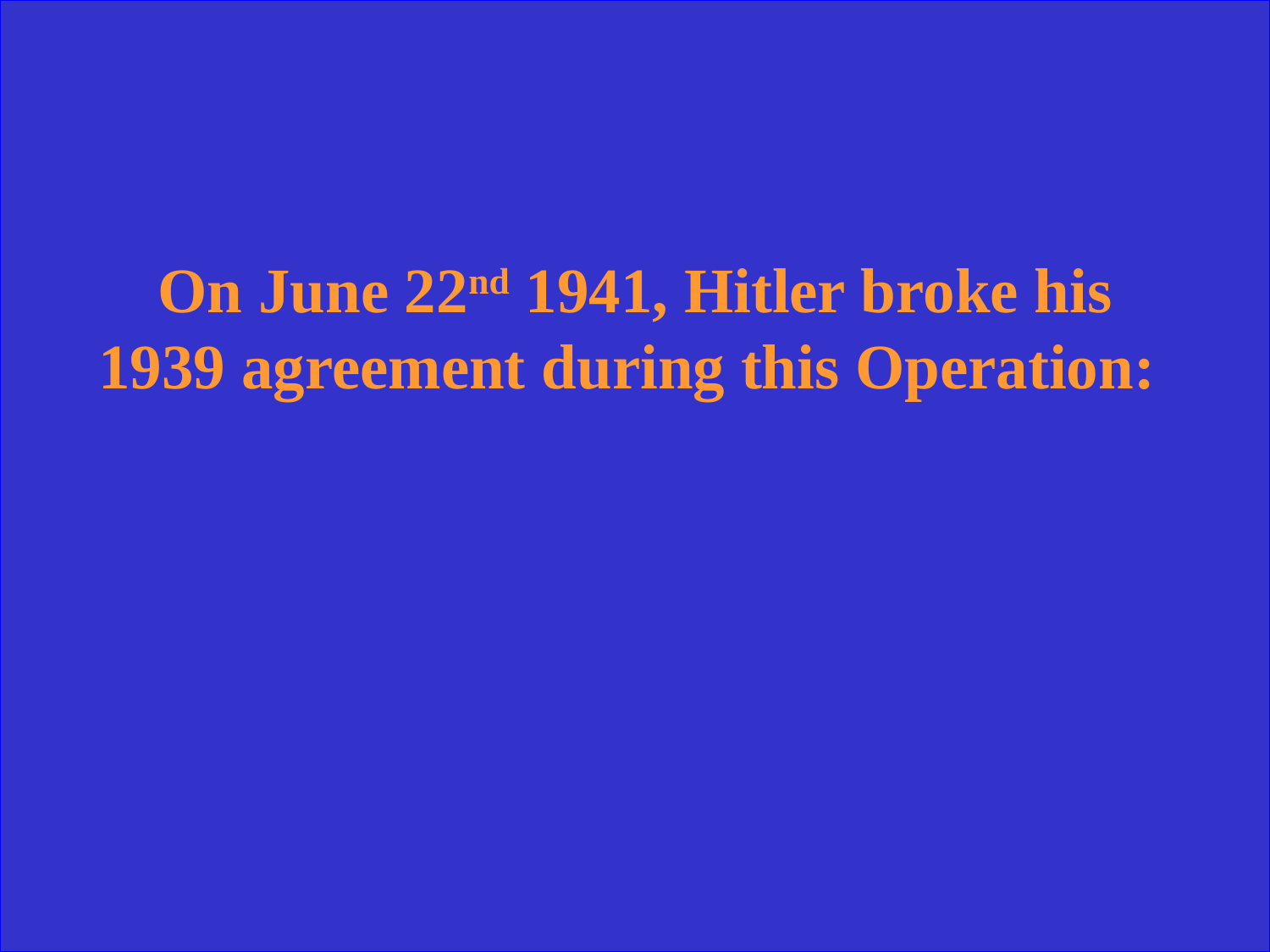

On June 22nd 1941, Hitler broke his 1939 agreement during this Operation: